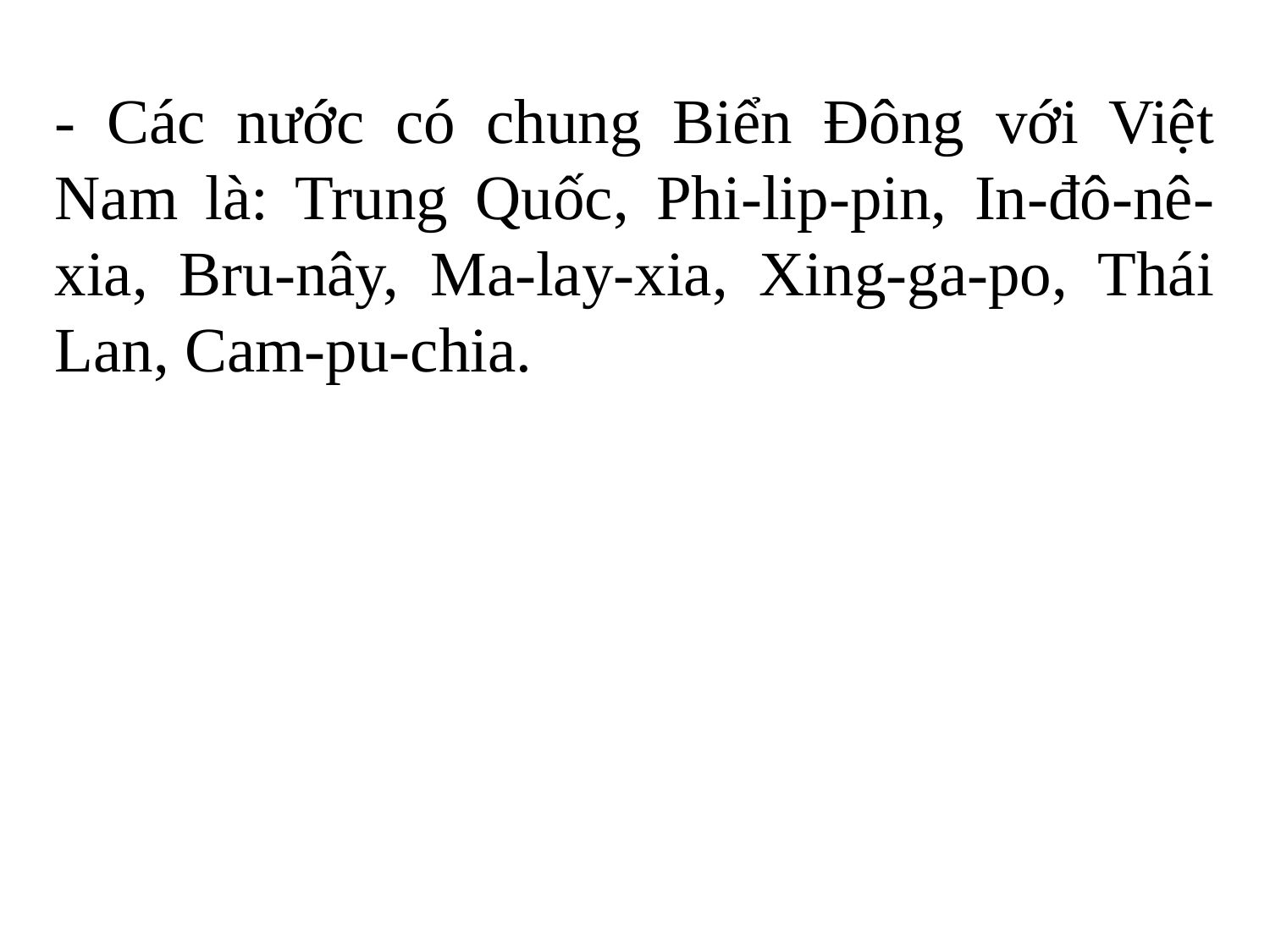

- Các nước có chung Biển Đông với Việt Nam là: Trung Quốc, Phi-lip-pin, In-đô-nê-xia, Bru-nây, Ma-lay-xia, Xing-ga-po, Thái Lan, Cam-pu-chia.